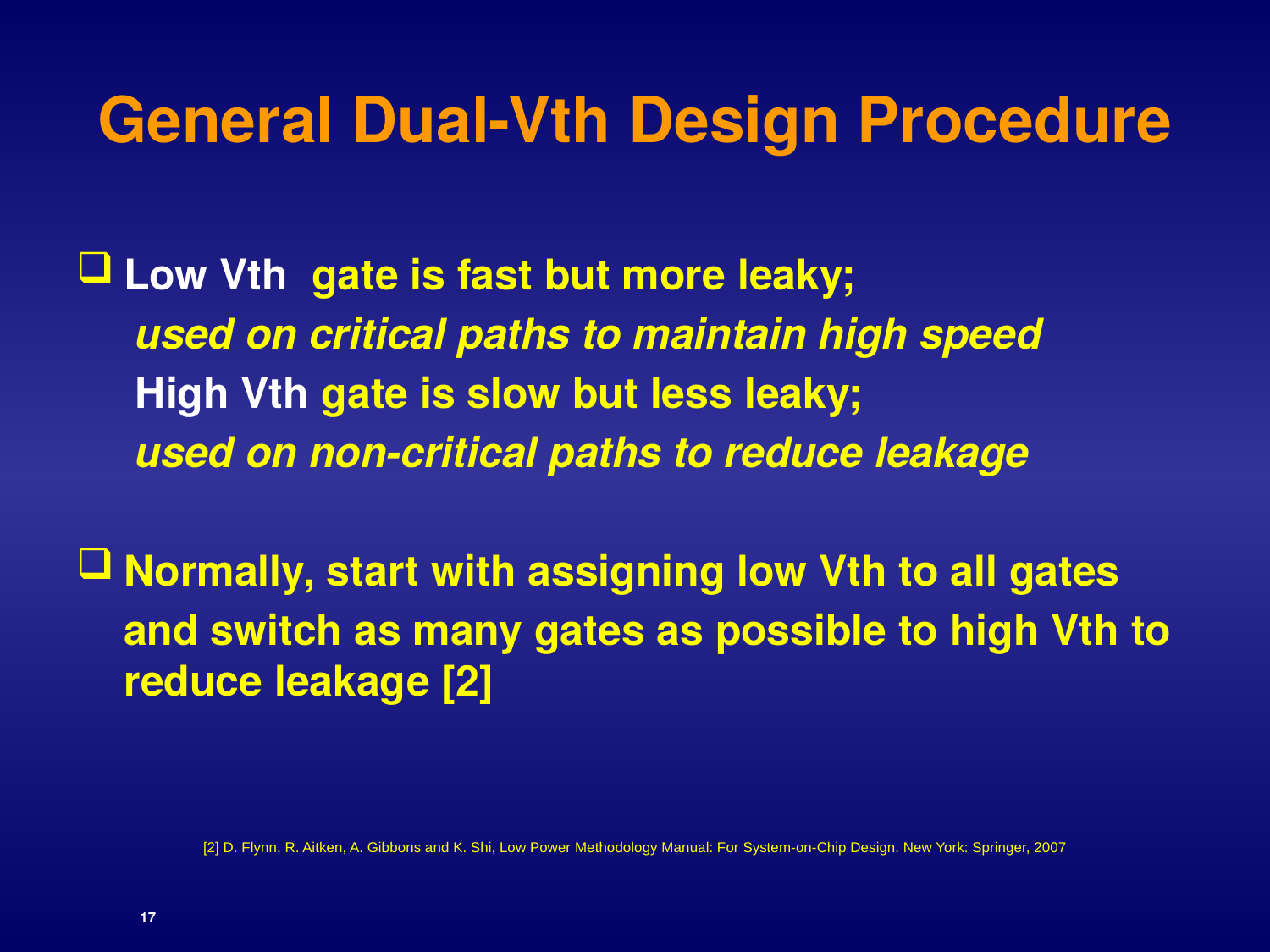

# General Dual-Vth Design Procedure
Low Vth  gate is fast but more leaky;
     used on critical paths to maintain high speed
     High Vth gate is slow but less leaky;
     used on non-critical paths to reduce leakage

Normally, start with assigning low Vth to all gates
    and switch as many gates as possible to high Vth to reduce leakage [2]

[2] D. Flynn, R. Aitken, A. Gibbons and K. Shi, Low Power Methodology Manual: For System-on-Chip Design. New York: Springer, 2007
17